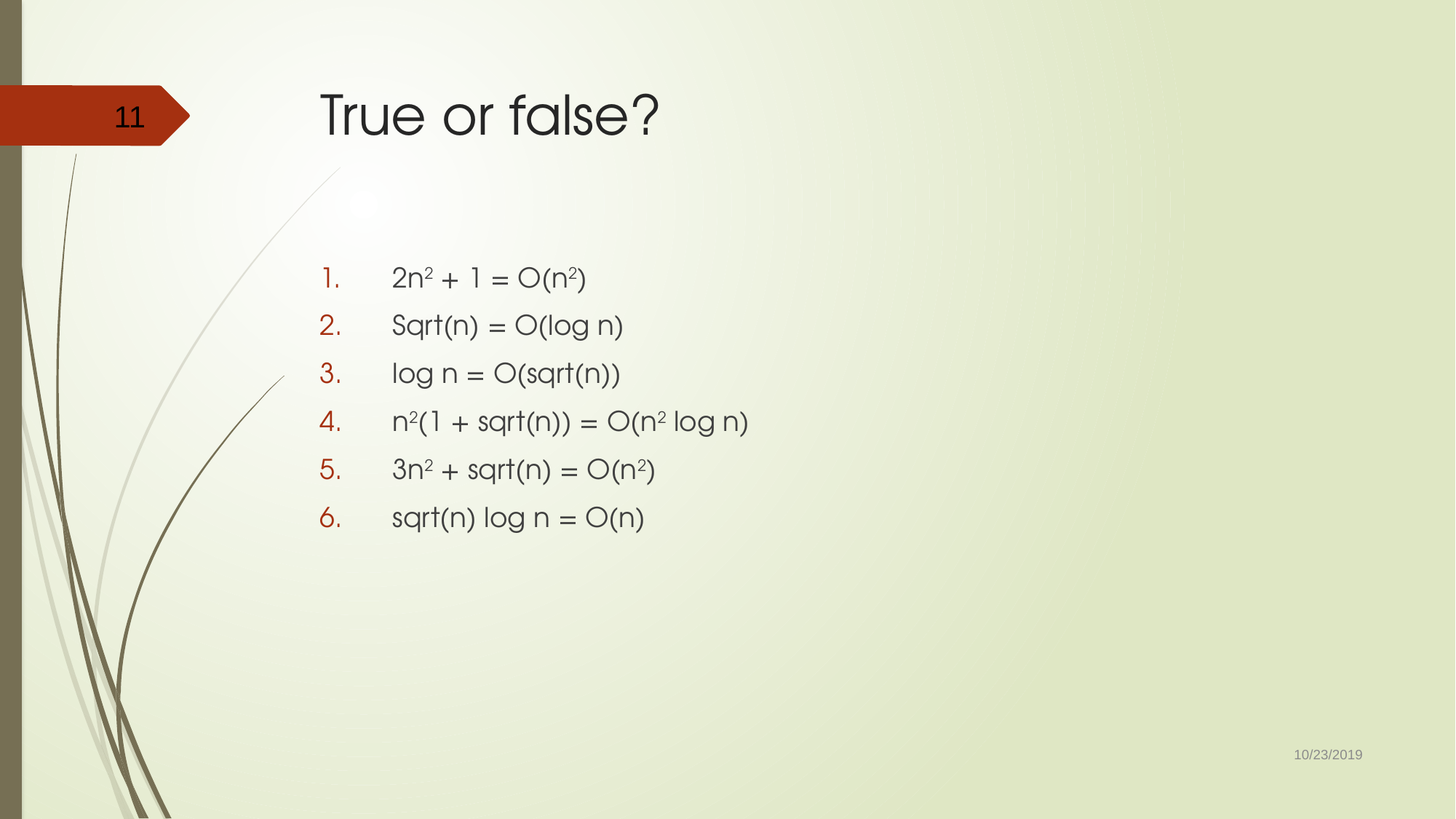

# True or false?
11
2n2 + 1 = O(n2)
Sqrt(n) = O(log n)
log n = O(sqrt(n))
n2(1 + sqrt(n)) = O(n2 log n)
3n2 + sqrt(n) = O(n2)
sqrt(n) log n = O(n)
10/23/2019